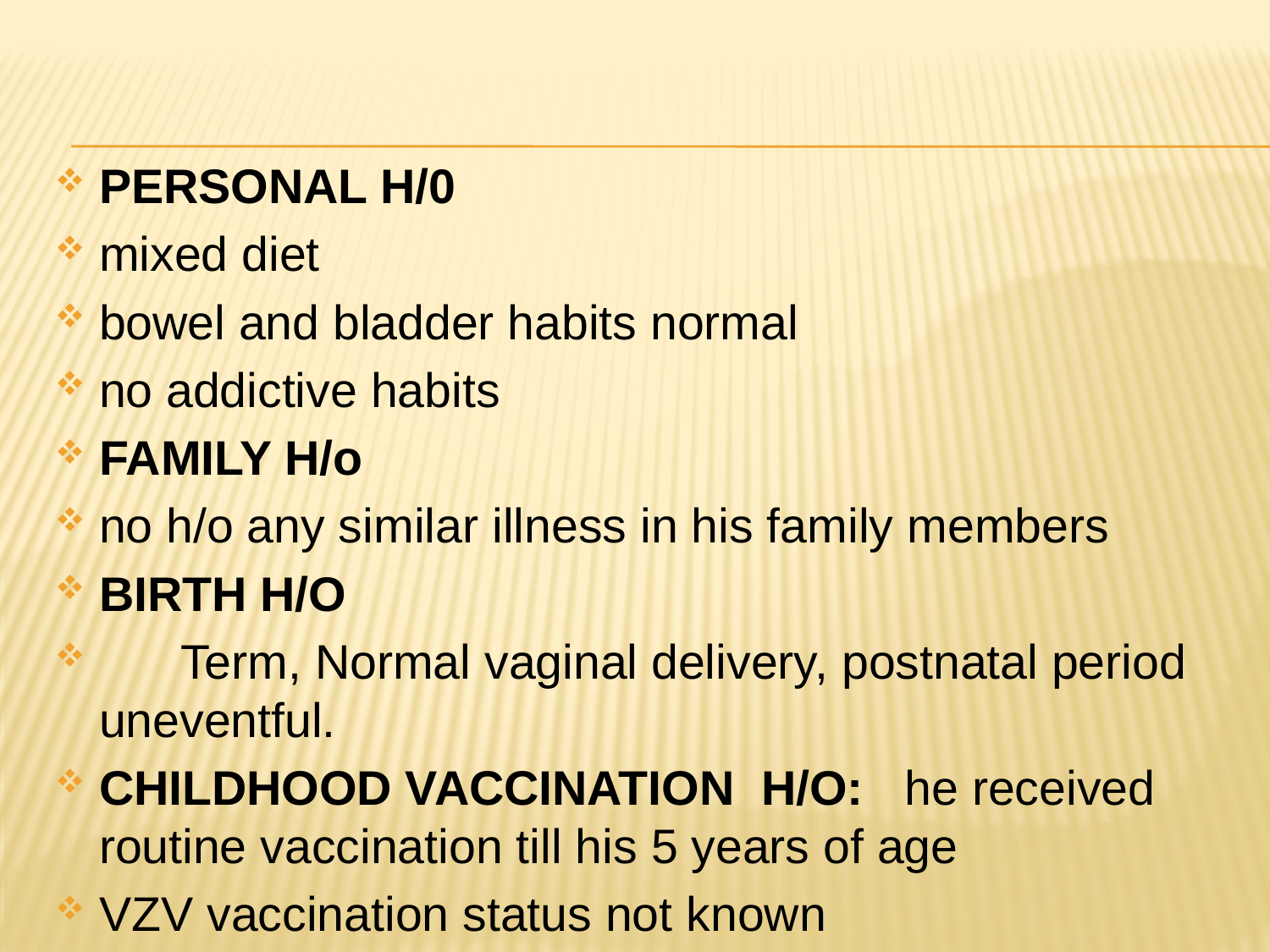

PERSONAL H/0
mixed diet
bowel and bladder habits normal
no addictive habits
FAMILY H/o
no h/o any similar illness in his family members
BIRTH H/O
      Term, Normal vaginal delivery, postnatal period uneventful.
CHILDHOOD VACCINATION  H/O:   he received routine vaccination till his 5 years of age
VZV vaccination status not known